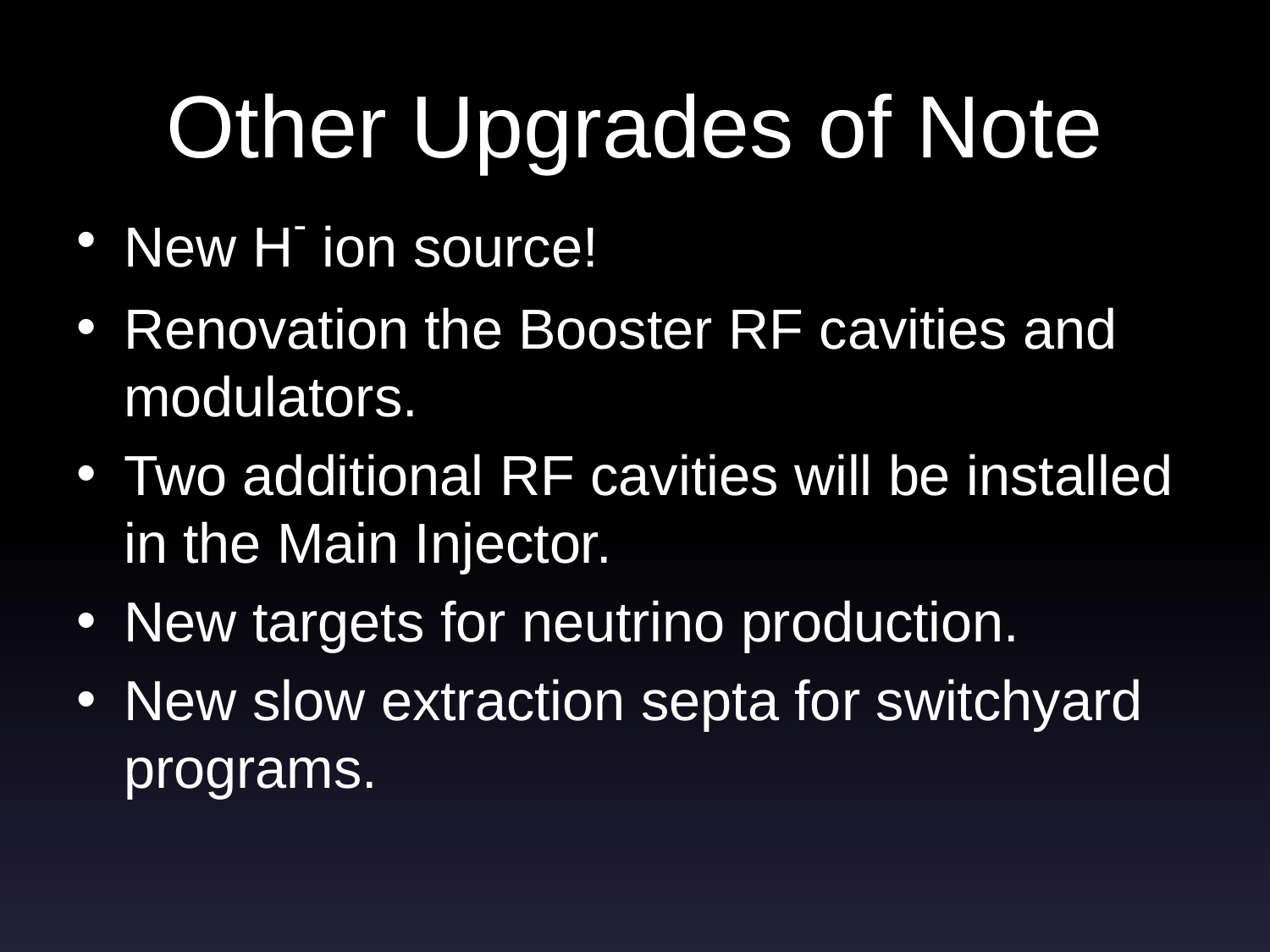

# Other Upgrades of Note
New H- ion source!
Renovation the Booster RF cavities and modulators.
Two additional RF cavities will be installed in the Main Injector.
New targets for neutrino production.
New slow extraction septa for switchyard programs.